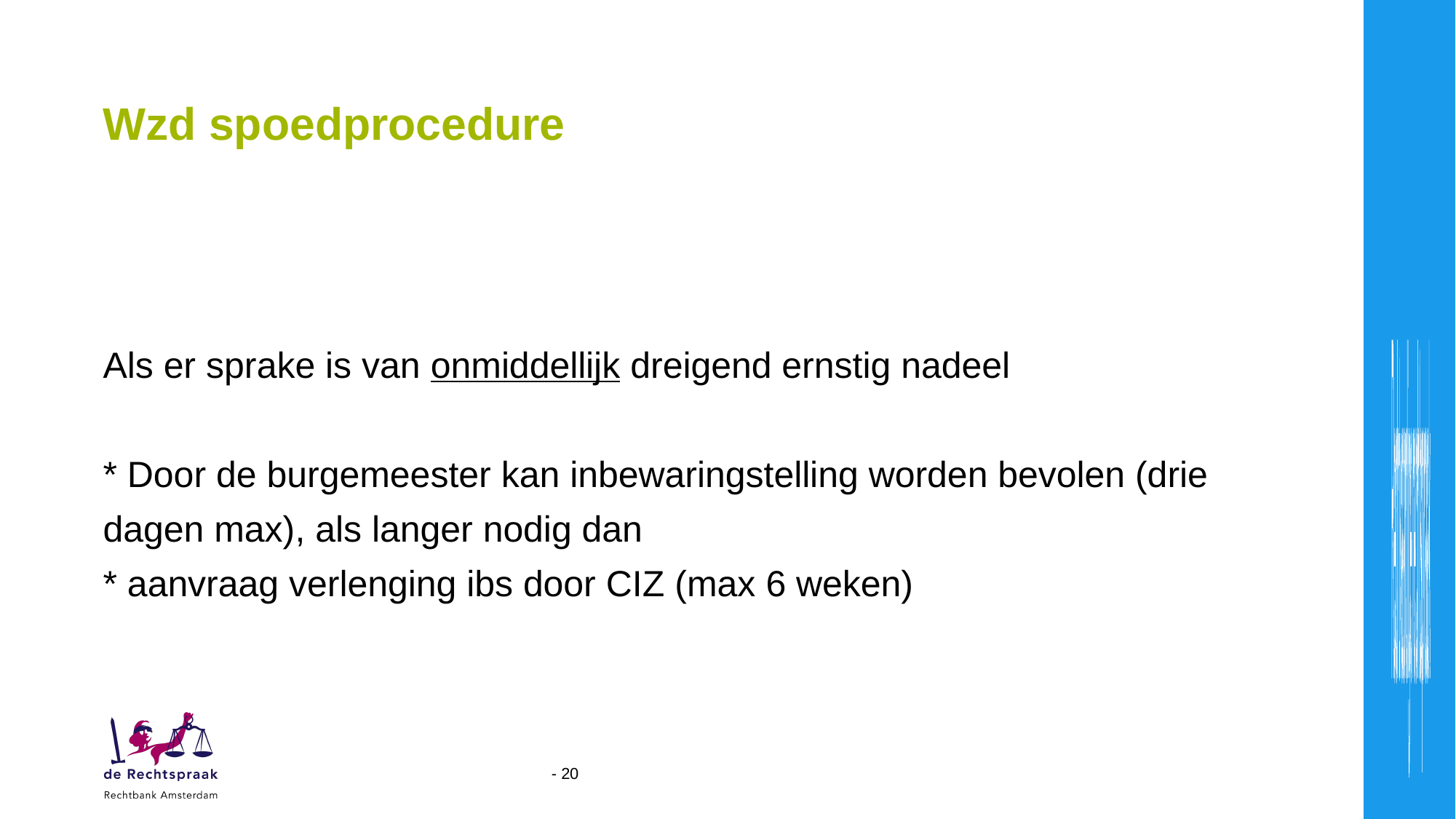

# Wzd spoedprocedure

Als er sprake is van onmiddellijk dreigend ernstig nadeel

* Door de burgemeester kan inbewaringstelling worden bevolen (drie dagen max), als langer nodig dan
* aanvraag verlenging ibs door CIZ (max 6 weken)

 - 20